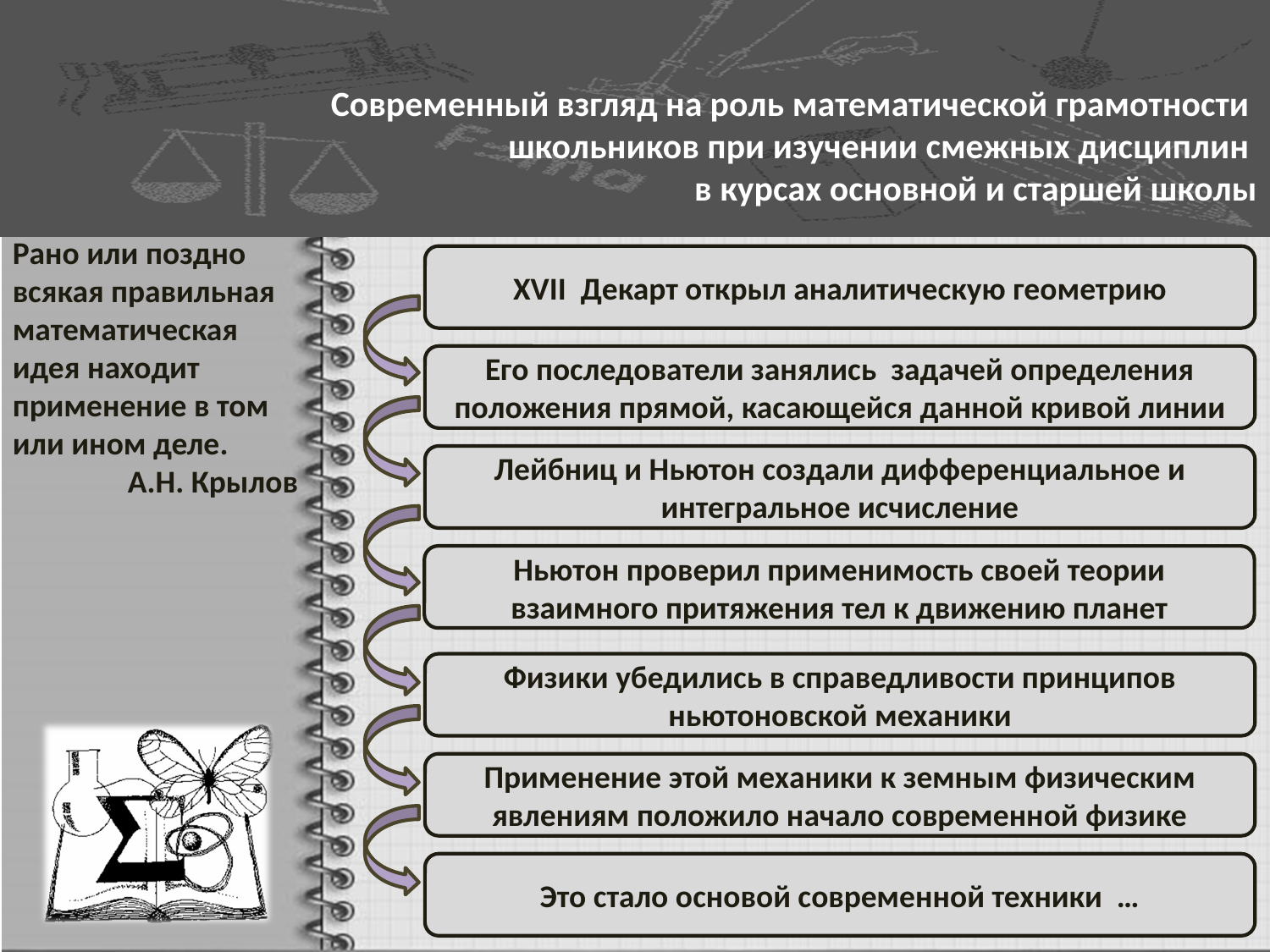

Современный взгляд на роль математической грамотности  школьников при изучении смежных дисциплин
в курсах основной и старшей школы
Рано или поздно всякая правильная математическая идея находит применение в том или ином деле.
                А.Н. Крылов
XVII  Декарт открыл аналитическую геометрию

Его последователи занялись  задачей определения положения прямой, касающейся данной кривой линии

Лейбниц и Ньютон создали дифференциальное и интегральное исчисление

Ньютон проверил применимость своей теории взаимного притяжения тел к движению планет

Физики убедились в справедливости принципов
ньютоновской механики

Применение этой механики к земным физическим явлениям положило начало современной физике

Это стало основой современной техники  …